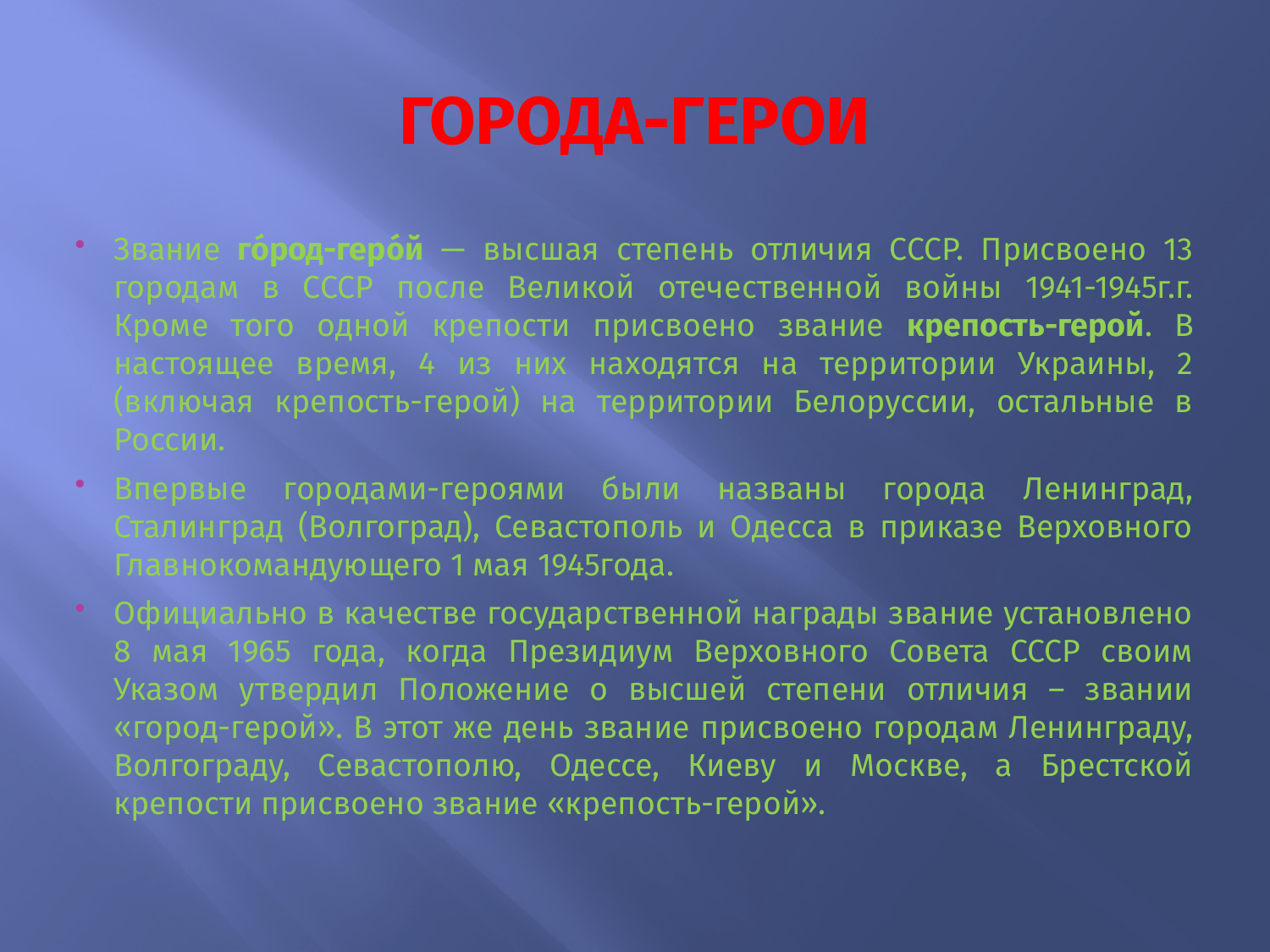

# Города-герои
Звание го́род-геро́й — высшая степень отличия СССР. Присвоено 13 городам в СССР после Великой отечественной войны 1941-1945г.г. Кроме того одной крепости присвоено звание крепость-герой. В настоящее время, 4 из них находятся на территории Украины, 2 (включая крепость-герой) на территории Белоруссии, остальные в России.
Впервые городами-героями были названы города Ленинград, Сталинград (Волгоград), Севастополь и Одесса в приказе Верховного Главнокомандующего 1 мая 1945года.
Официально в качестве государственной награды звание установлено 8 мая 1965 года, когда Президиум Верховного Совета СССР своим Указом утвердил Положение о высшей степени отличия – звании «город-герой». В этот же день звание присвоено городам Ленинграду, Волгограду, Севастополю, Одессе, Киеву и Москве, а Брестской крепости присвоено звание «крепость-герой».